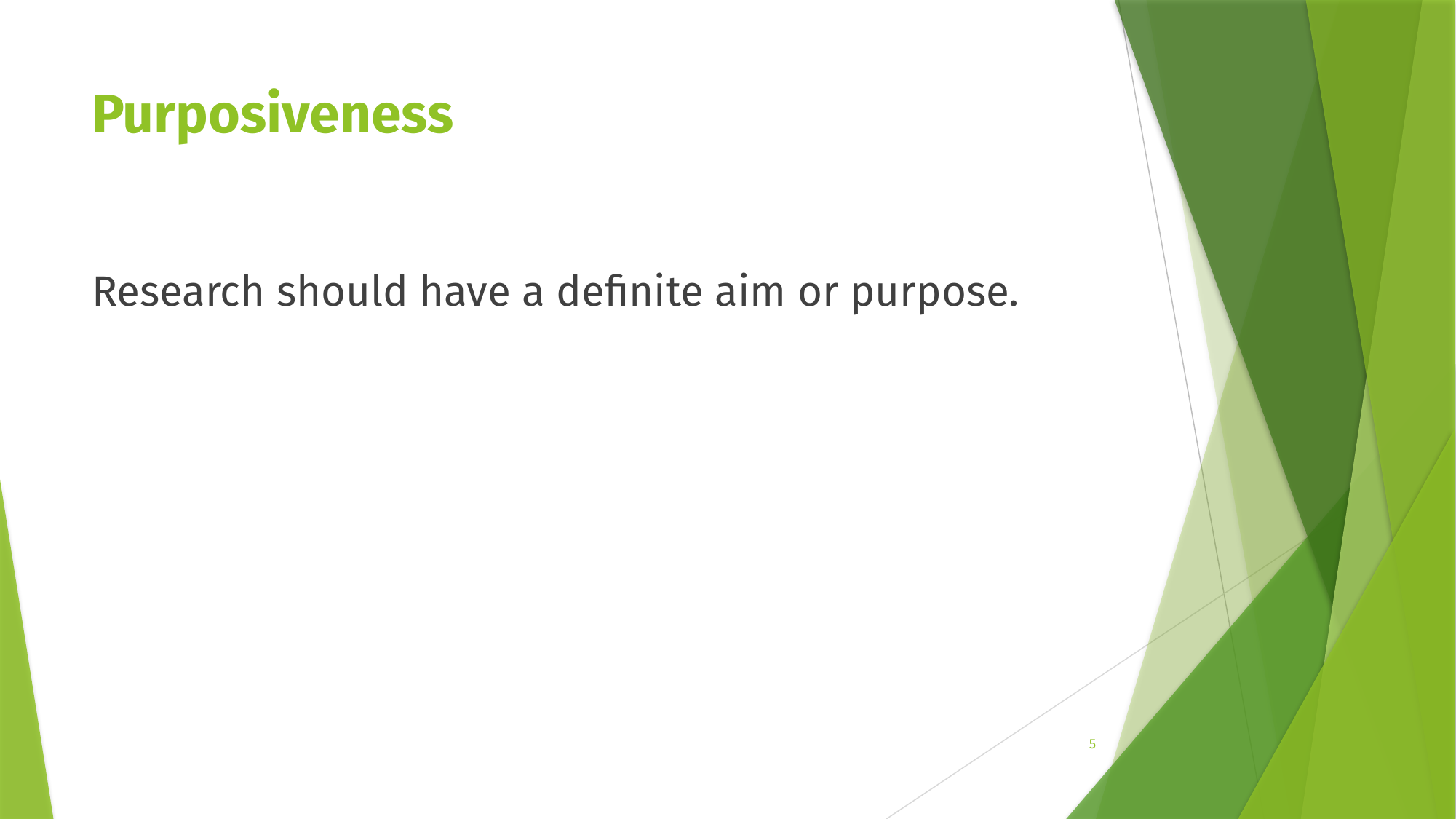

# Purposiveness
Research should have a definite aim or purpose.
5